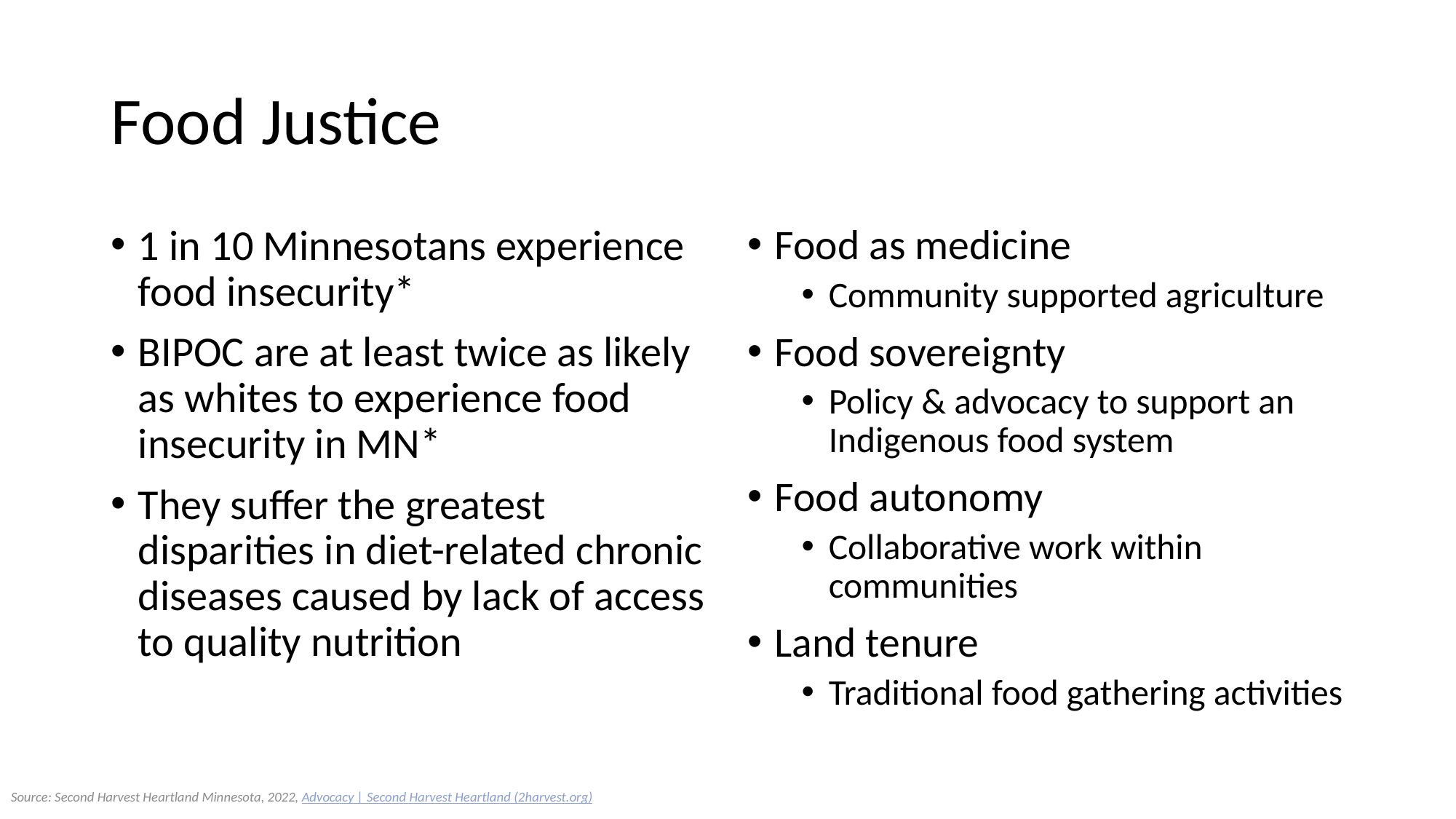

# Food Justice
1 in 10 Minnesotans experience food insecurity*
BIPOC are at least twice as likely as whites to experience food insecurity in MN*
They suffer the greatest disparities in diet-related chronic diseases caused by lack of access to quality nutrition

Food as medicine
Community supported agriculture
Food sovereignty
Policy & advocacy to support an Indigenous food system
Food autonomy
Collaborative work within communities
Land tenure
Traditional food gathering activities
Source: Second Harvest Heartland Minnesota, 2022, Advocacy | Second Harvest Heartland (2harvest.org)